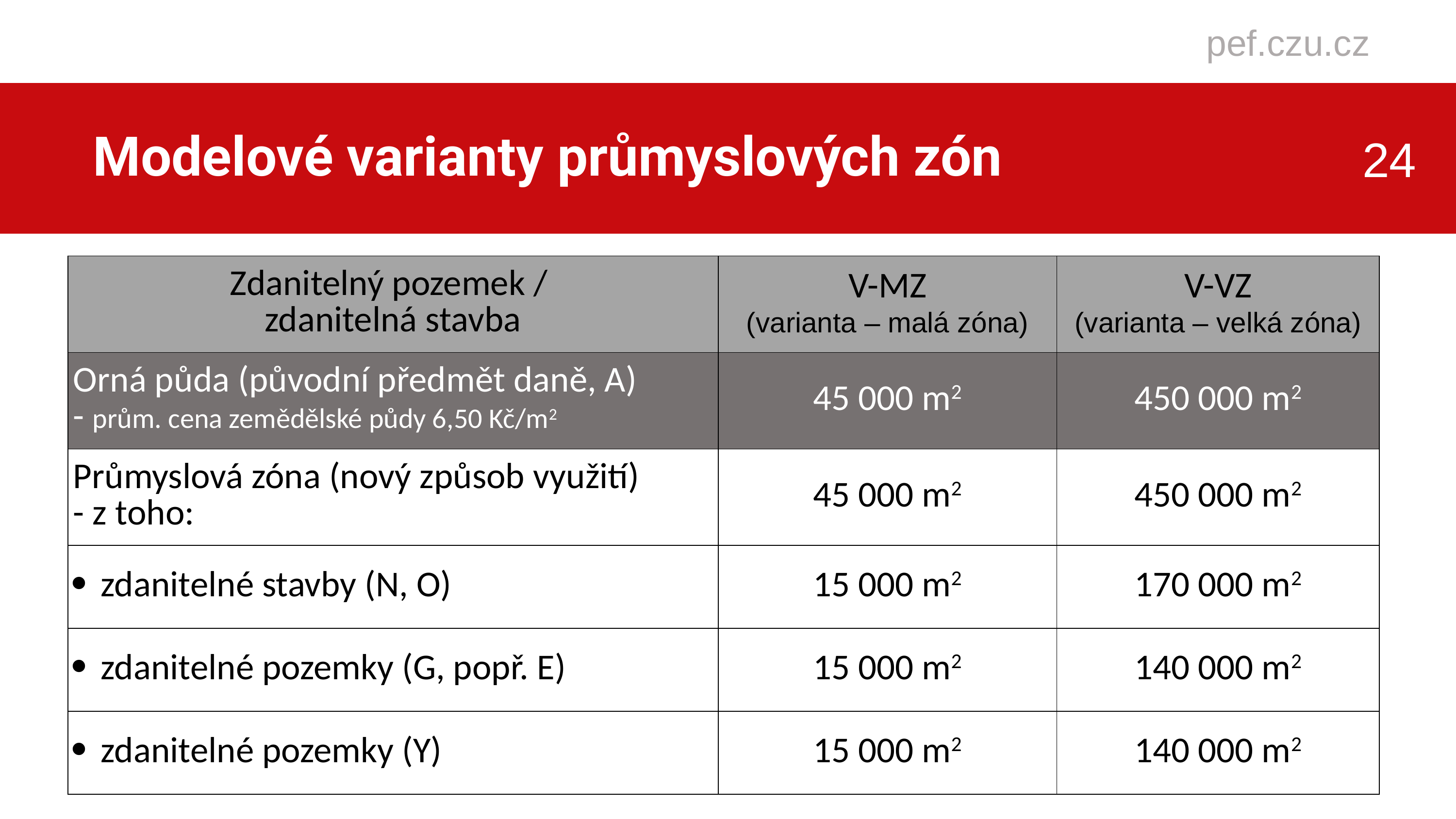

Modelové varianty průmyslových zón
| Zdanitelný pozemek / zdanitelná stavba | V-MZ (varianta – malá zóna) | V-VZ (varianta – velká zóna) |
| --- | --- | --- |
| Orná půda (původní předmět daně, A) - prům. cena zemědělské půdy 6,50 Kč/m2 | 45 000 m2 | 450 000 m2 |
| Průmyslová zóna (nový způsob využití) - z toho: | 45 000 m2 | 450 000 m2 |
| zdanitelné stavby (N, O) | 15 000 m2 | 170 000 m2 |
| zdanitelné pozemky (G, popř. E) | 15 000 m2 | 140 000 m2 |
| zdanitelné pozemky (Y) | 15 000 m2 | 140 000 m2 |